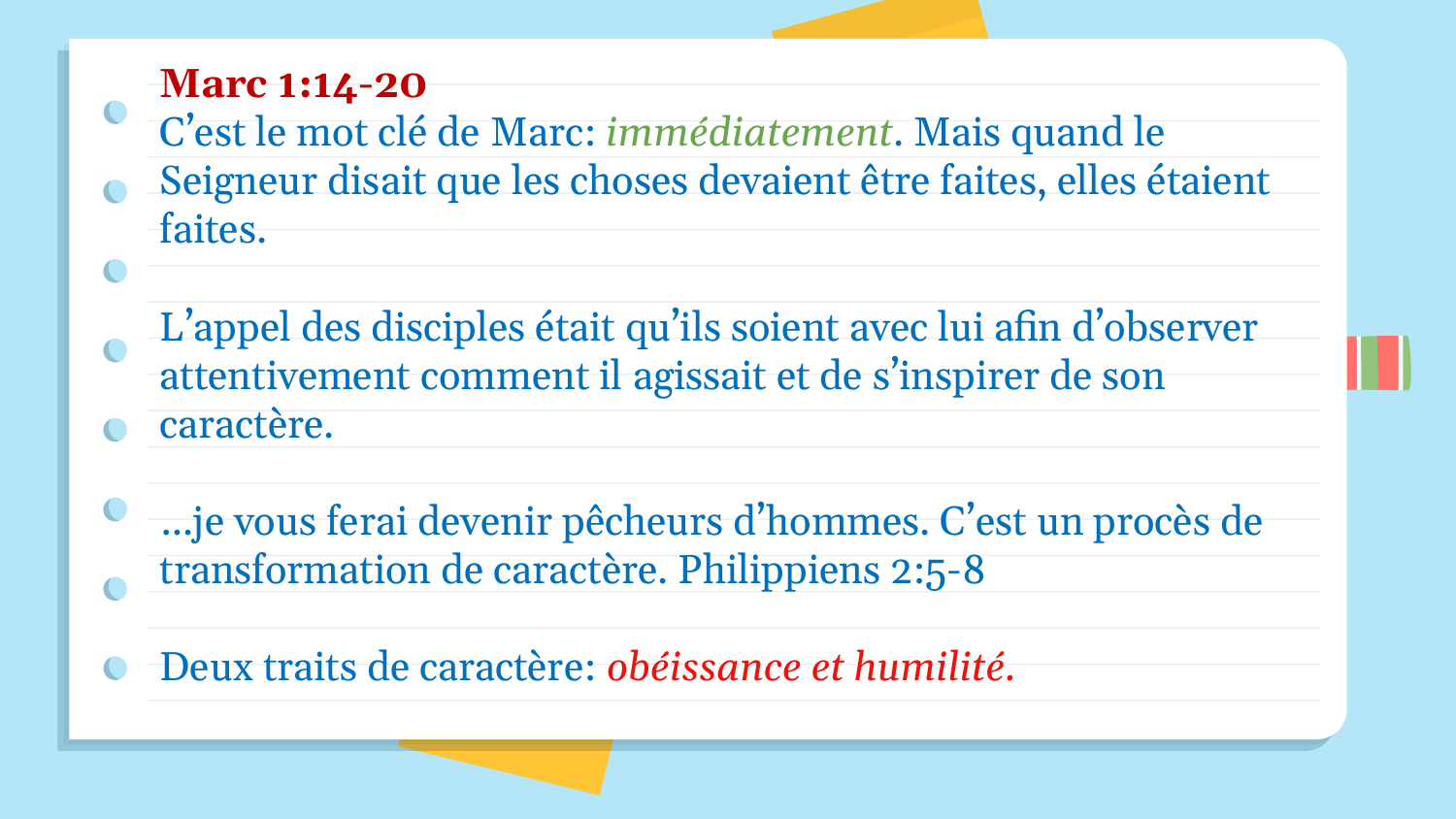

Marc 1:14-20
C’est le mot clé de Marc: immédiatement. Mais quand le Seigneur disait que les choses devaient être faites, elles étaient faites.

L’appel des disciples était qu’ils soient avec lui afin d’observer attentivement comment il agissait et de s’inspirer de son caractère.

…je vous ferai devenir pêcheurs d’hommes. C’est un procès de transformation de caractère. Philippiens 2:5-8

Deux traits de caractère: obéissance et humilité.